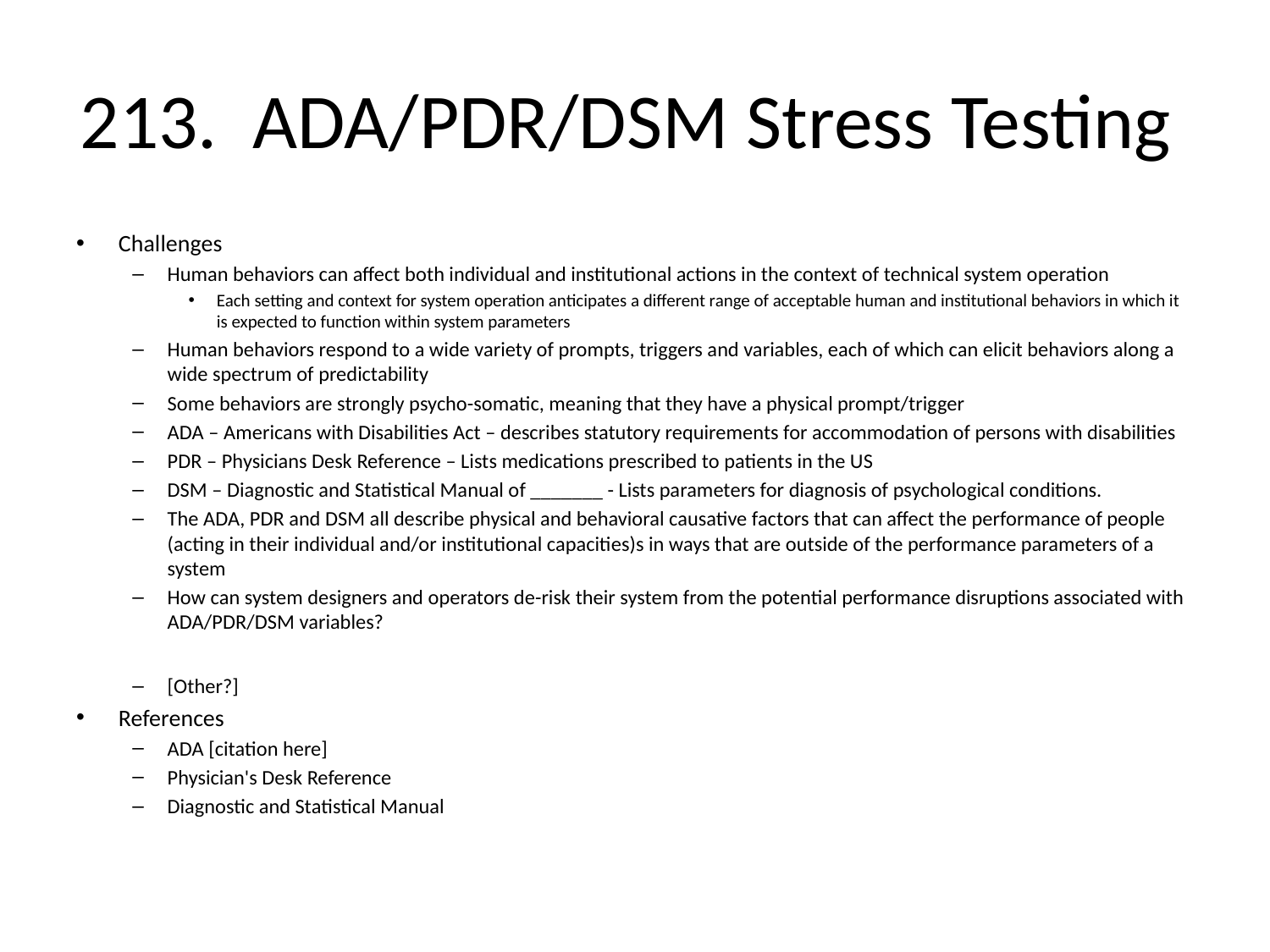

# 213.  ADA/PDR/DSM Stress Testing
Challenges
Human behaviors can affect both individual and institutional actions in the context of technical system operation
Each setting and context for system operation anticipates a different range of acceptable human and institutional behaviors in which it is expected to function within system parameters
Human behaviors respond to a wide variety of prompts, triggers and variables, each of which can elicit behaviors along a wide spectrum of predictability
Some behaviors are strongly psycho-somatic, meaning that they have a physical prompt/trigger
ADA – Americans with Disabilities Act – describes statutory requirements for accommodation of persons with disabilities
PDR – Physicians Desk Reference – Lists medications prescribed to patients in the US
DSM – Diagnostic and Statistical Manual of _______ - Lists parameters for diagnosis of psychological conditions.
The ADA, PDR and DSM all describe physical and behavioral causative factors that can affect the performance of people (acting in their individual and/or institutional capacities)s in ways that are outside of the performance parameters of a system
How can system designers and operators de-risk their system from the potential performance disruptions associated with ADA/PDR/DSM variables?

[Other?]
References
ADA [citation here]
Physician's Desk Reference
Diagnostic and Statistical Manual